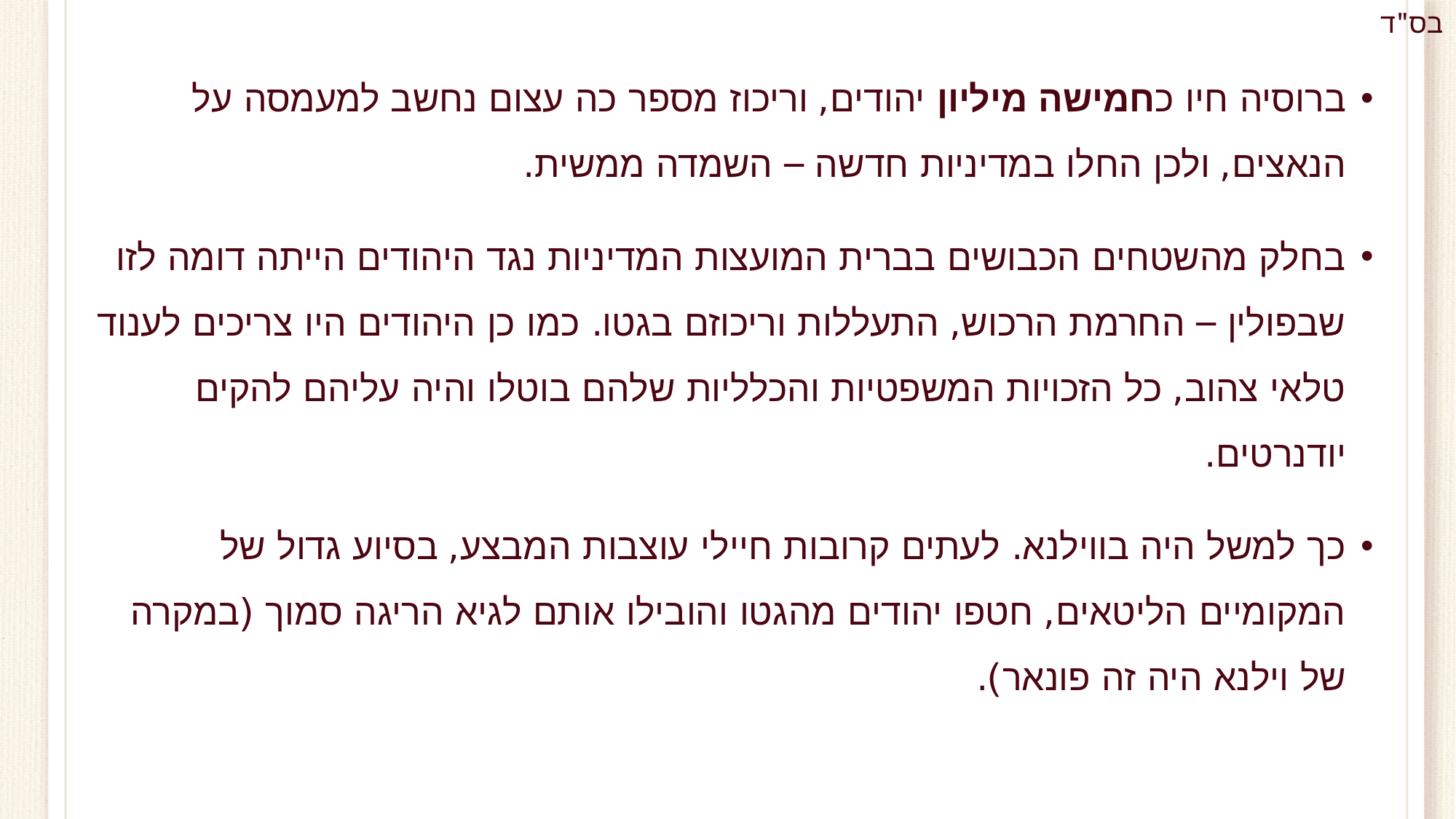

ברוסיה חיו כחמישה מיליון יהודים, וריכוז מספר כה עצום נחשב למעמסה על הנאצים, ולכן החלו במדיניות חדשה – השמדה ממשית.
בחלק מהשטחים הכבושים בברית המועצות המדיניות נגד היהודים הייתה דומה לזו שבפולין – החרמת הרכוש, התעללות וריכוזם בגטו. כמו כן היהודים היו צריכים לענוד טלאי צהוב, כל הזכויות המשפטיות והכלליות שלהם בוטלו והיה עליהם להקים יודנרטים.
כך למשל היה בווילנא. לעתים קרובות חיילי עוצבות המבצע, בסיוע גדול של המקומיים הליטאים, חטפו יהודים מהגטו והובילו אותם לגיא הריגה סמוך (במקרה של וילנא היה זה פונאר).